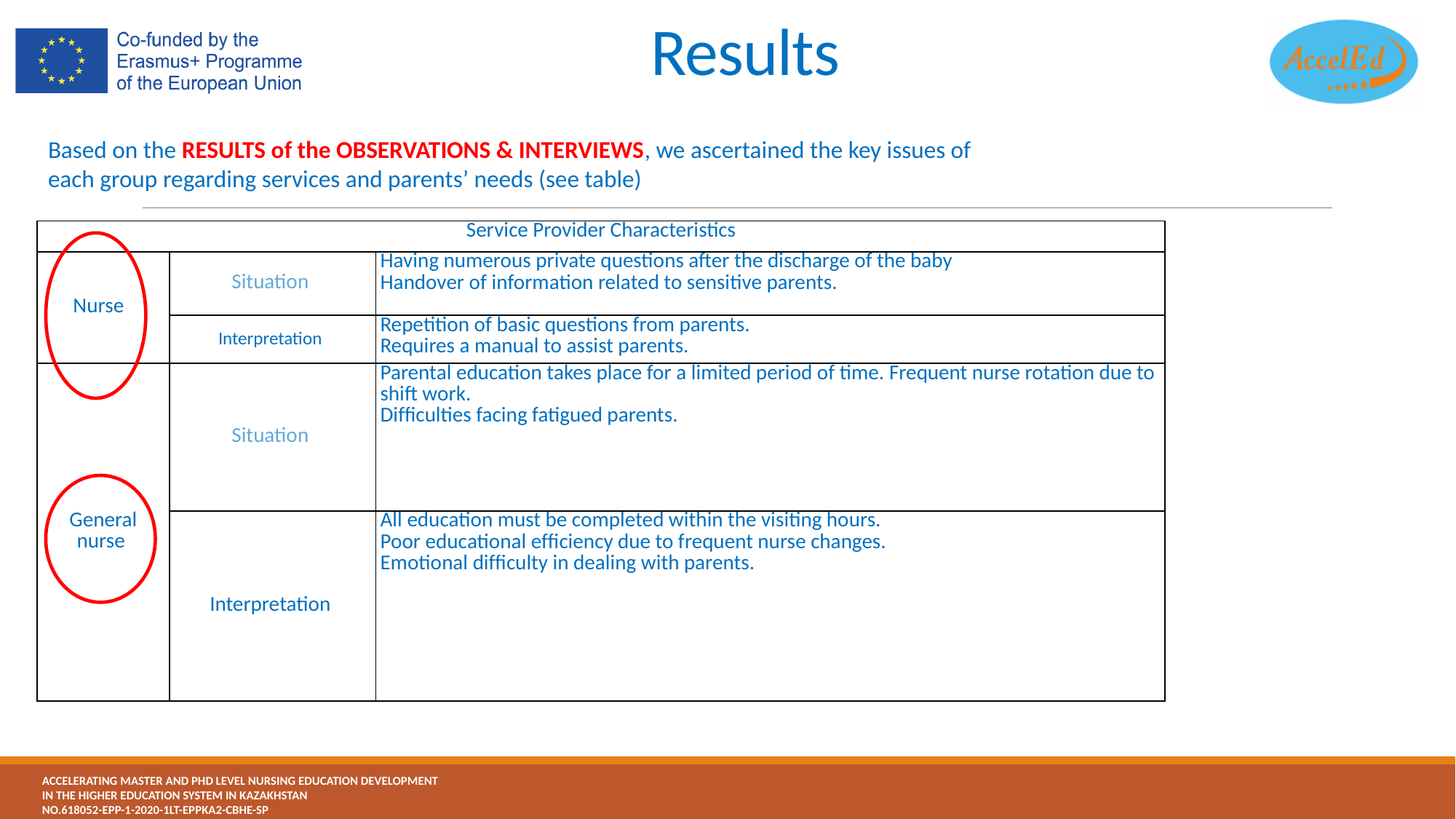

# Results
Based on the RESULTS of the OBSERVATIONS & INTERVIEWS, we ascertained the key issues of each group regarding services and parents’ needs (see table)
| Service Provider Characteristics |  |  |
| --- | --- | --- |
| Nurse | Situation | Having numerous private questions after the discharge of the baby Handover of information related to sensitive parents. |
|  | Interpretation | Repetition of basic questions from parents. Requires a manual to assist parents. |
| General nurse | Situation | Parental education takes place for a limited period of time. Frequent nurse rotation due to shift work. Difﬁculties facing fatigued parents. |
|  | Interpretation | All education must be completed within the visiting hours. Poor educational efﬁciency due to frequent nurse changes. Emotional difﬁculty in dealing with parents. |